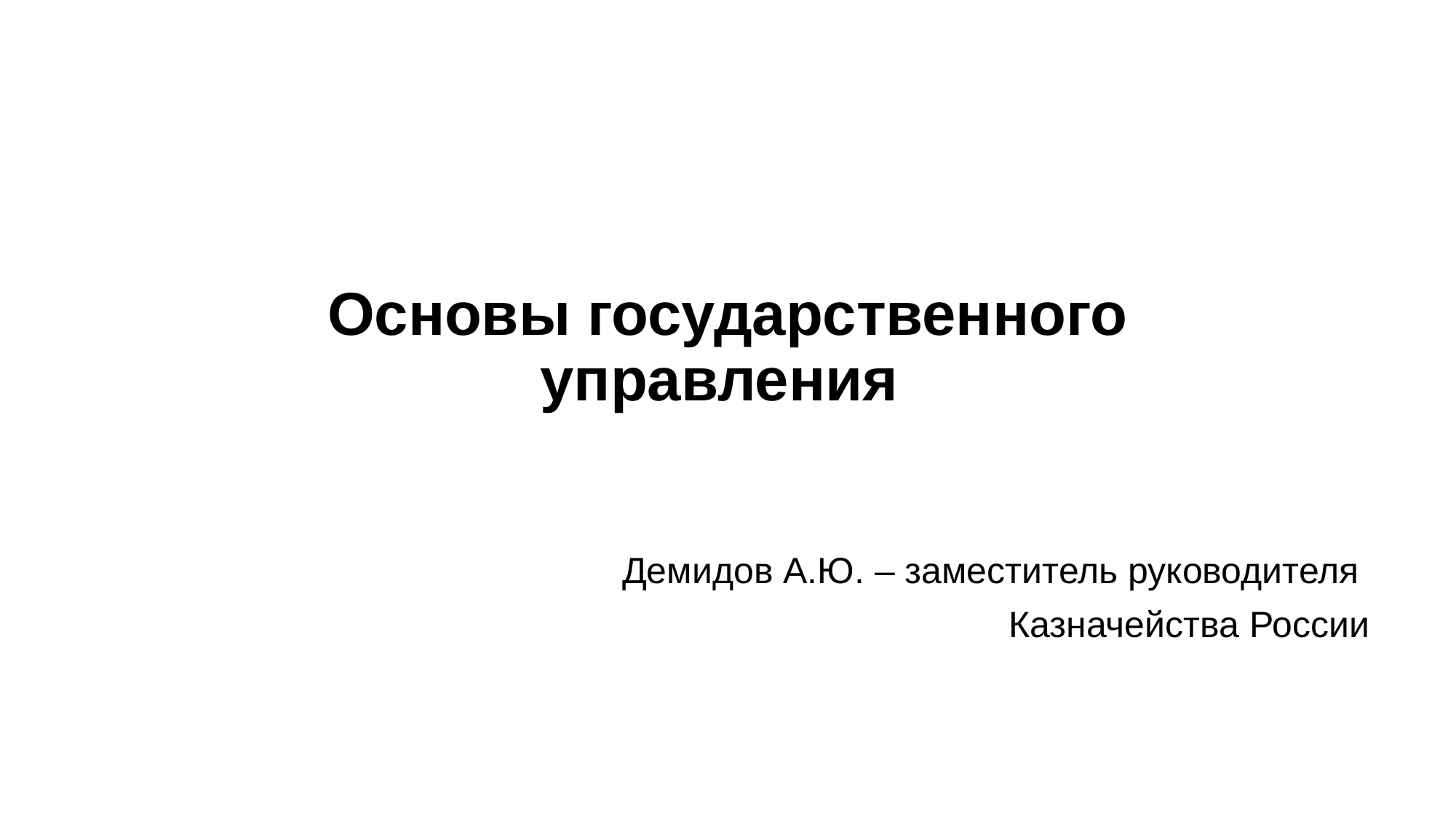

# Основы государственного управления
Демидов А.Ю. – заместитель руководителя
Казначейства России